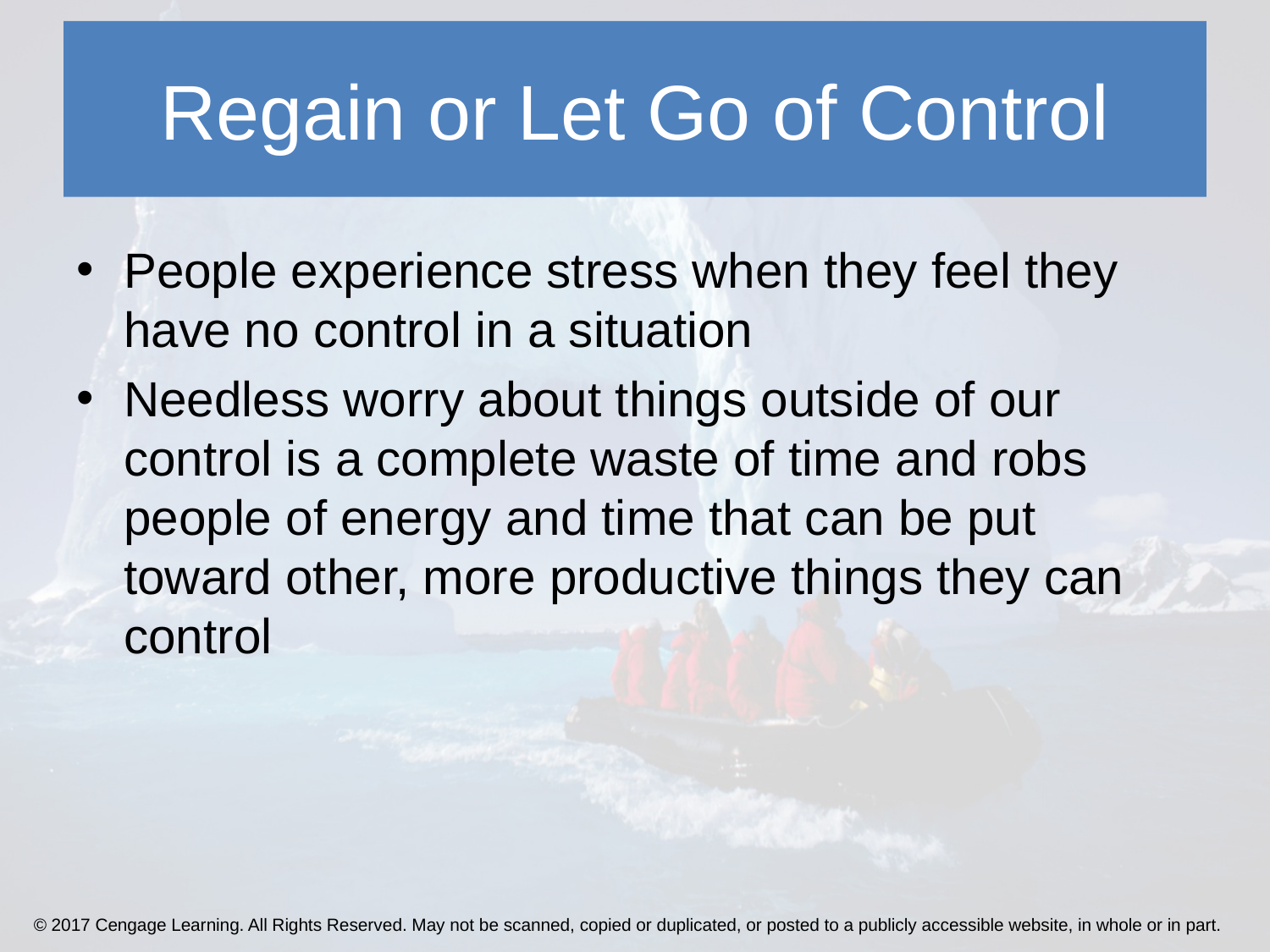

# Regain or Let Go of Control
People experience stress when they feel they have no control in a situation
Needless worry about things outside of our control is a complete waste of time and robs people of energy and time that can be put toward other, more productive things they can control

© 2017 Cengage Learning. All Rights Reserved. May not be scanned, copied or duplicated, or posted to a publicly accessible website, in whole or in part.